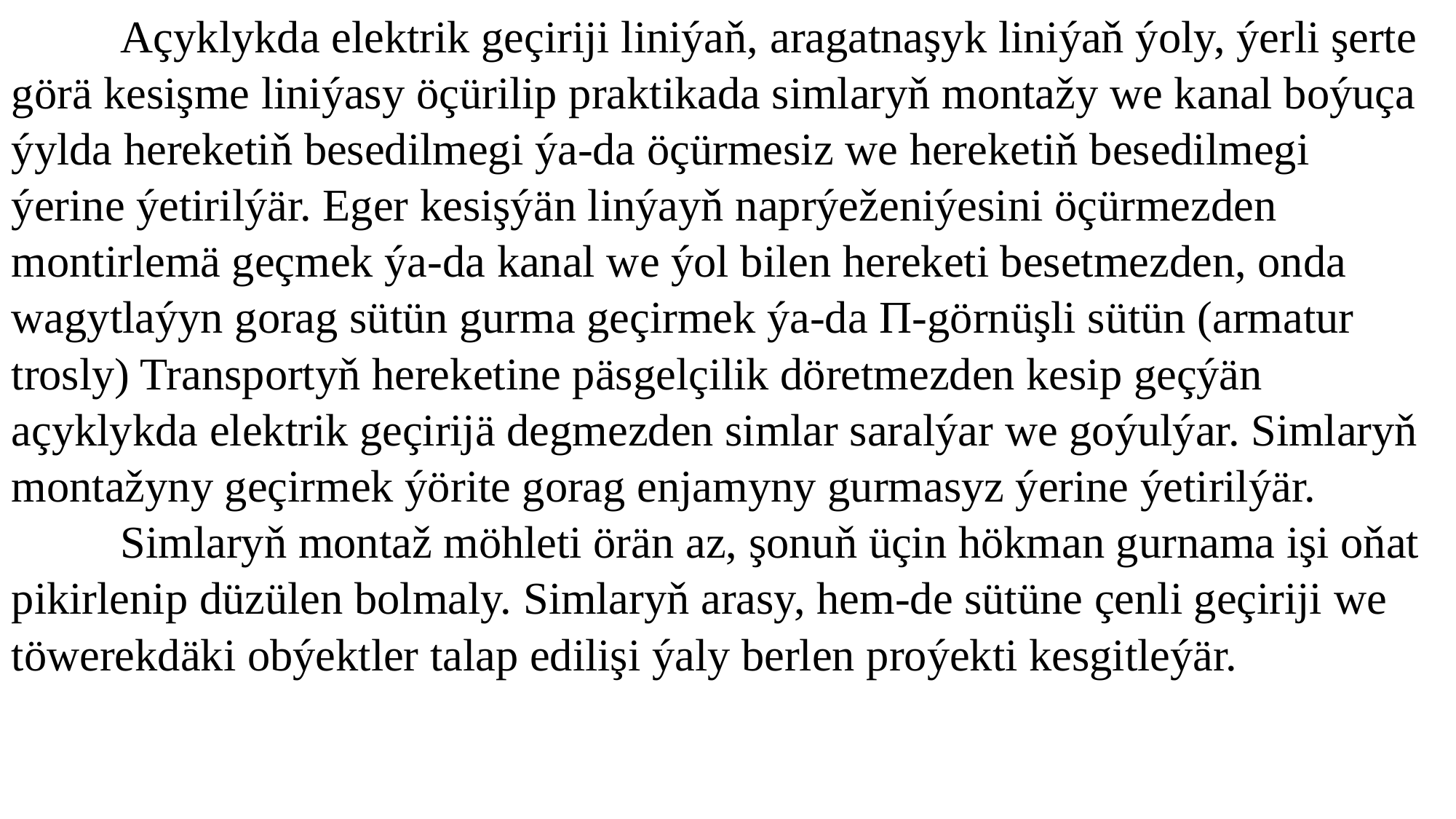

Açyklykda elektrik geçiriji liniýaň, aragatnaşyk liniýaň ýoly, ýerli şerte görä kesişme liniýasy öçürilip praktikada simlaryň montažy we kanal boýuça ýylda hereketiň besedilmegi ýa-da öçürmesiz we hereketiň besedilmegi ýerine ýetirilýär. Eger kesişýän linýayň naprýeženiýesini öçürmezden montirlemä geçmek ýa-da kanal we ýol bilen hereketi besetmezden, onda wagytlaýyn gorag sütün gurma geçirmek ýa-da П-görnüşli sütün (armatur trosly) Transportyň hereketine päsgelçilik döretmezden kesip geçýän açyklykda elektrik geçirijä degmezden simlar saralýar we goýulýar. Simlaryň montažyny geçirmek ýörite gorag enjamyny gurmasyz ýerine ýetirilýär.
		Simlaryň montaž möhleti örän az, şonuň üçin hökman gurnama işi oňat pikirlenip düzülen bolmaly. Simlaryň arasy, hem-de sütüne çenli geçiriji we töwerekdäki obýektler talap edilişi ýaly berlen proýekti kesgitleýär.